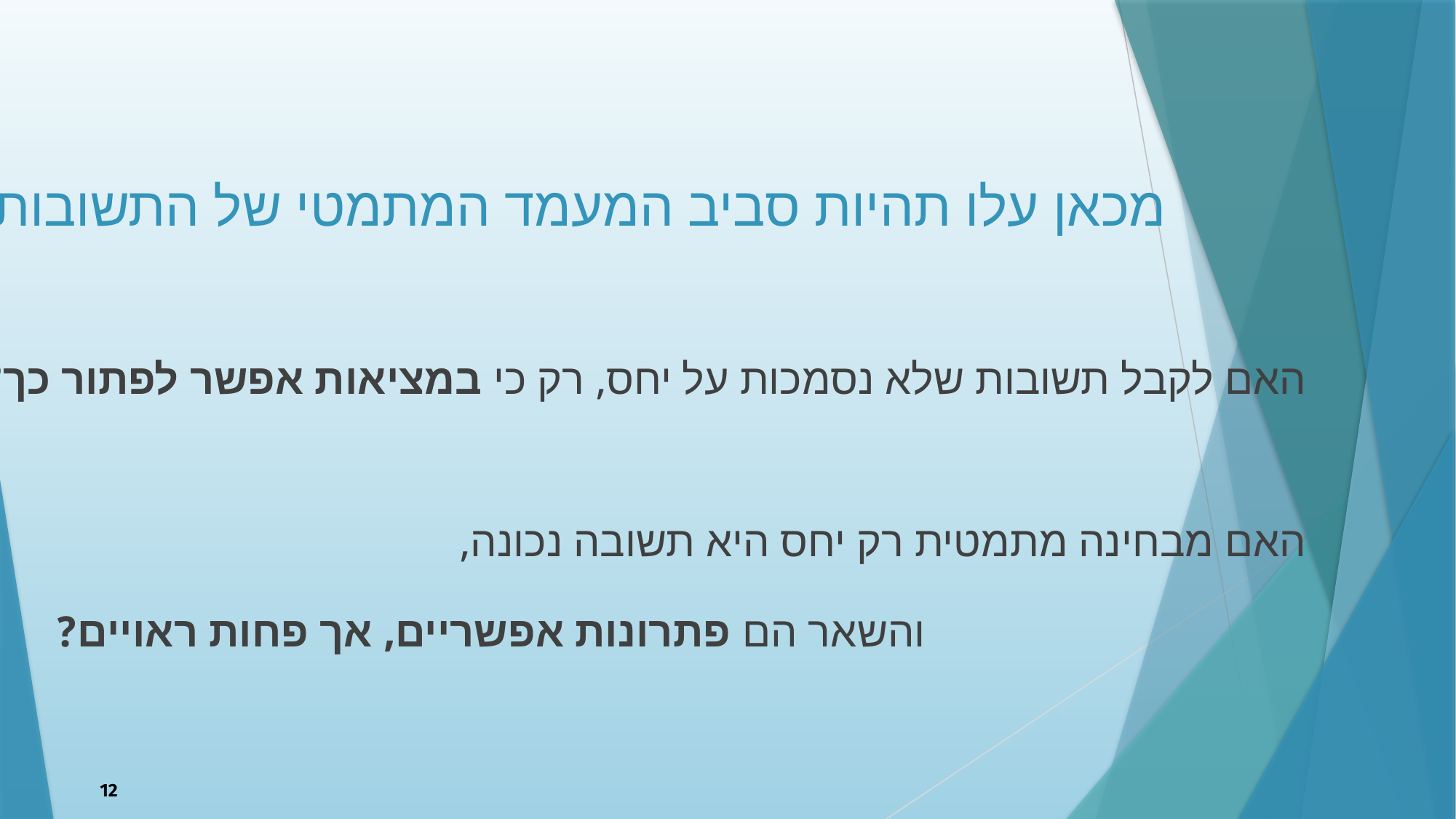

מכאן עלו תהיות סביב המעמד המתמטי של התשובות
האם לקבל תשובות שלא נסמכות על יחס, רק כי במציאות אפשר לפתור כך?
האם מבחינה מתמטית רק יחס היא תשובה נכונה,
                                   והשאר הם פתרונות אפשריים, אך פחות ראויים?
12